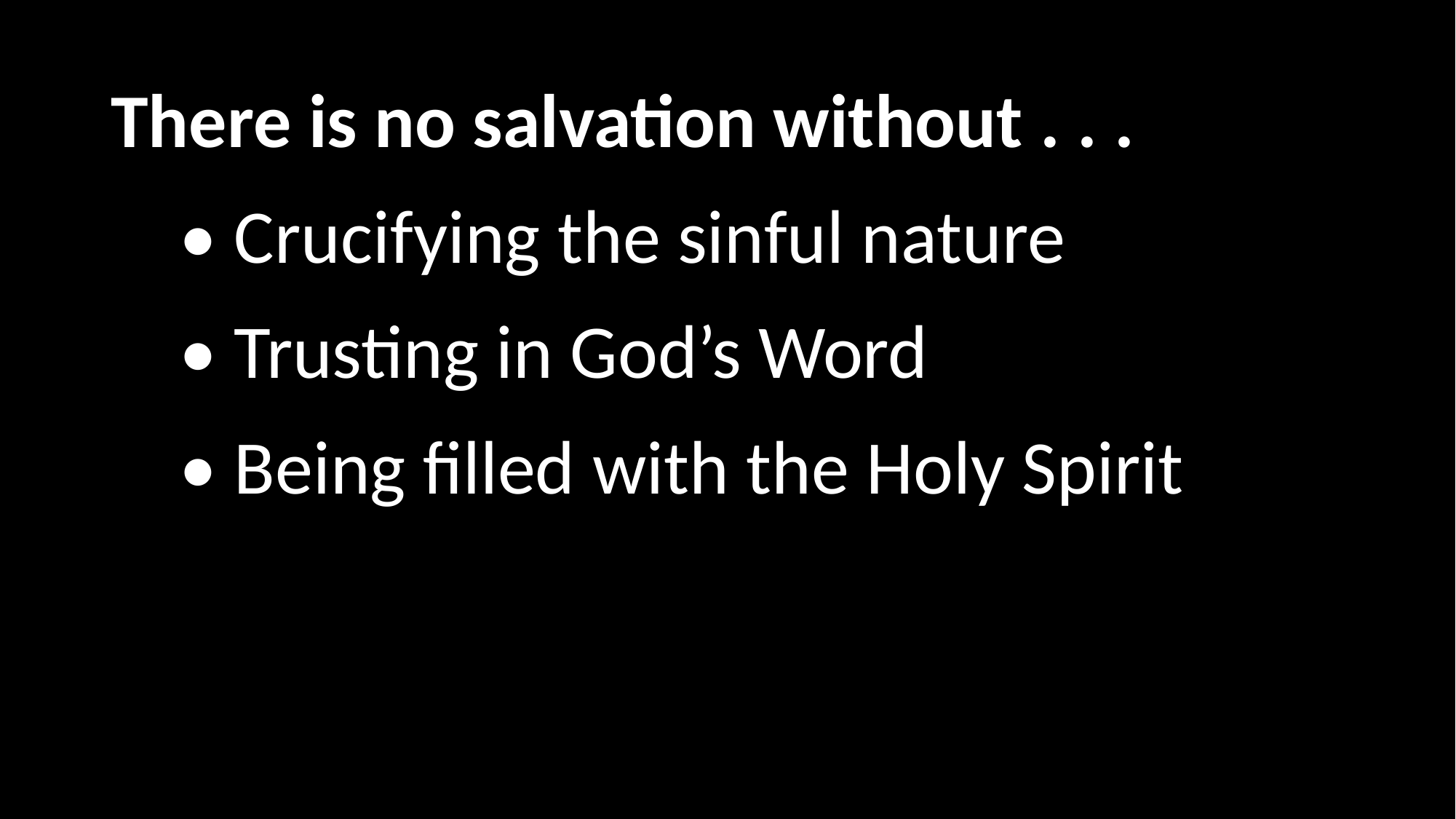

There is no salvation without . . .
    • Crucifying the sinful nature
    • Trusting in God’s Word
    • Being filled with the Holy Spirit